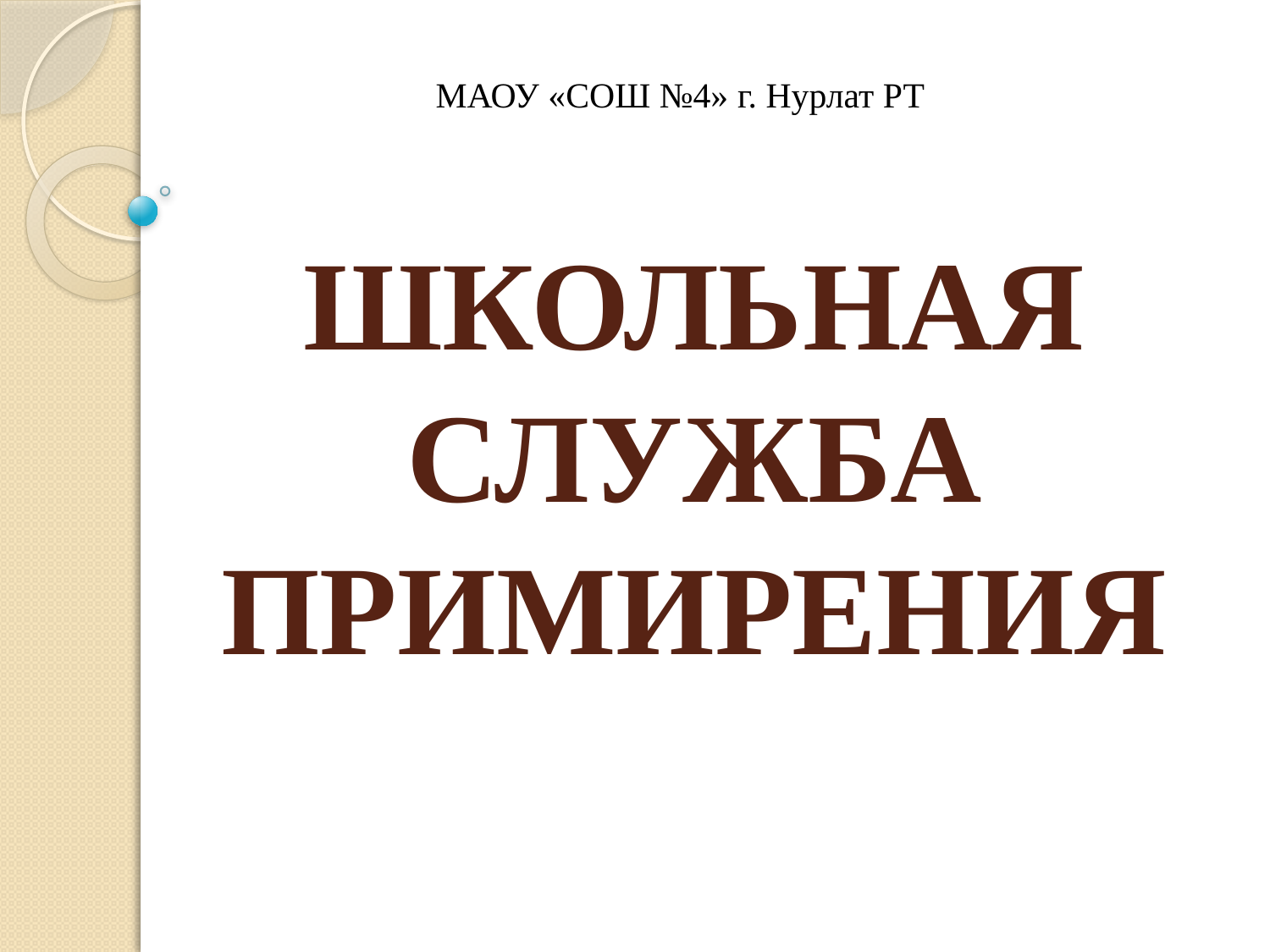

МАОУ «СОШ №4» г. Нурлат РТ
# ШКОЛЬНАЯ СЛУЖБА ПРИМИРЕНИЯ